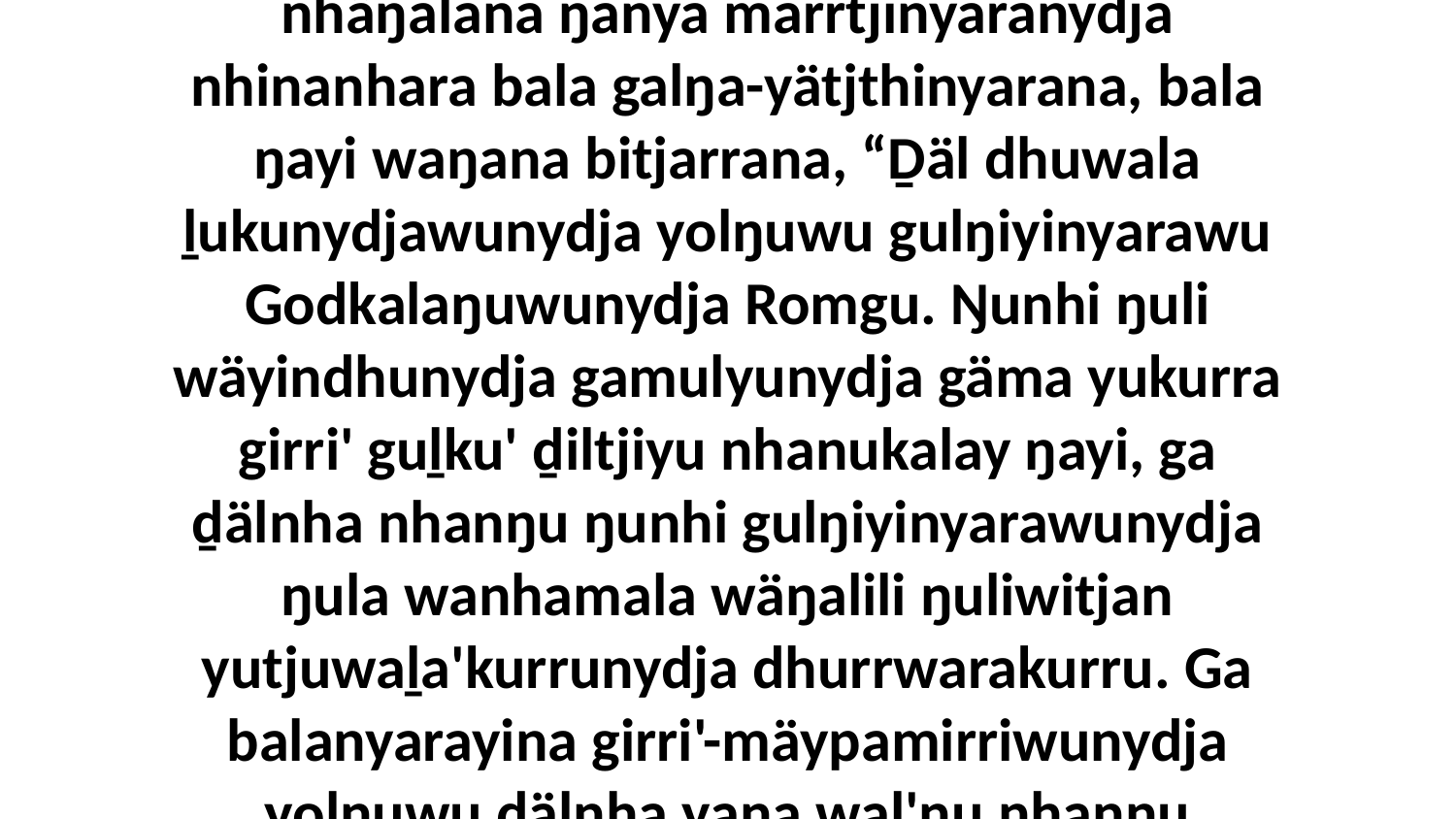

23-24 Bala ŋayi Djesuyunydja yukurrana nhäŋalana ŋanya marrtjinyaranydja nhinanhara bala galŋa-yätjthinyarana, bala ŋayi waŋana bitjarrana, “Ḏäl dhuwala ḻukunydjawunydja yolŋuwu gulŋiyinyarawu Godkalaŋuwunydja Romgu. Ŋunhi ŋuli wäyindhunydja gamulyunydja gäma yukurra girri' guḻku' ḏiltjiyu nhanukalay ŋayi, ga ḏälnha nhanŋu ŋunhi gulŋiyinyarawunydja ŋula wanhamala wäŋalili ŋuliwitjan yutjuwaḻa'kurrunydja dhurrwarakurru. Ga balanyarayina girri'-mäypamirriwunydja yolŋuwu ḏälnha yana wal'ŋu nhanŋu gulŋiyinyarawu bala Godkalanydja wäŋalili.”